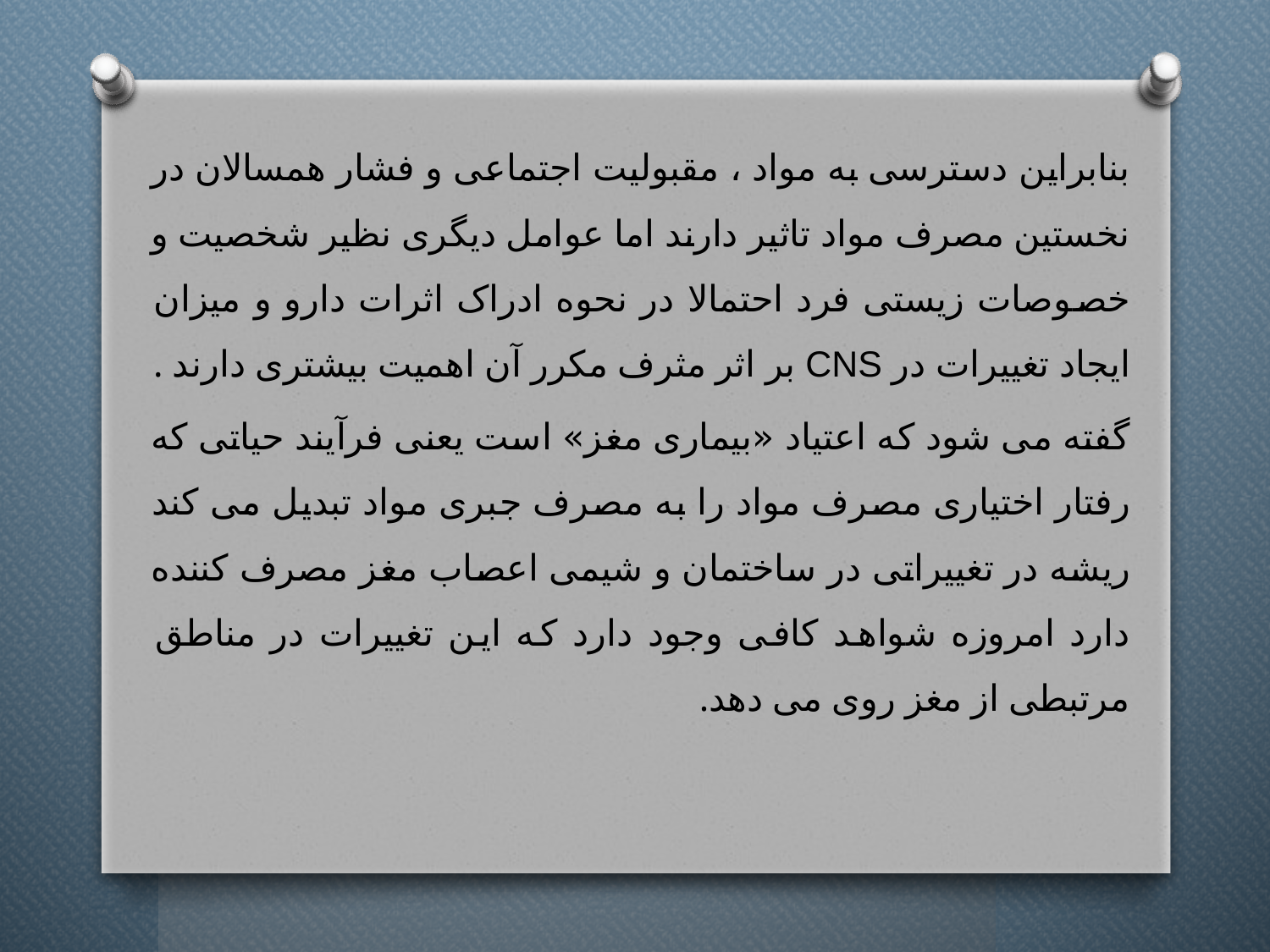

بنابراین دسترسی به مواد ، مقبولیت اجتماعی و فشار همسالان در نخستین مصرف مواد تاثیر دارند اما عوامل دیگری نظیر شخصیت و خصوصات زیستی فرد احتمالا در نحوه ادراک اثرات دارو و میزان ایجاد تغییرات در CNS بر اثر مثرف مکرر آن اهمیت بیشتری دارند .
گفته می شود که اعتیاد «بیماری مغز» است یعنی فرآیند حیاتی که رفتار اختیاری مصرف مواد را به مصرف جبری مواد تبدیل می کند ریشه در تغییراتی در ساختمان و شیمی اعصاب مغز مصرف کننده دارد امروزه شواهد کافی وجود دارد که این تغییرات در مناطق مرتبطی از مغز روی می دهد.